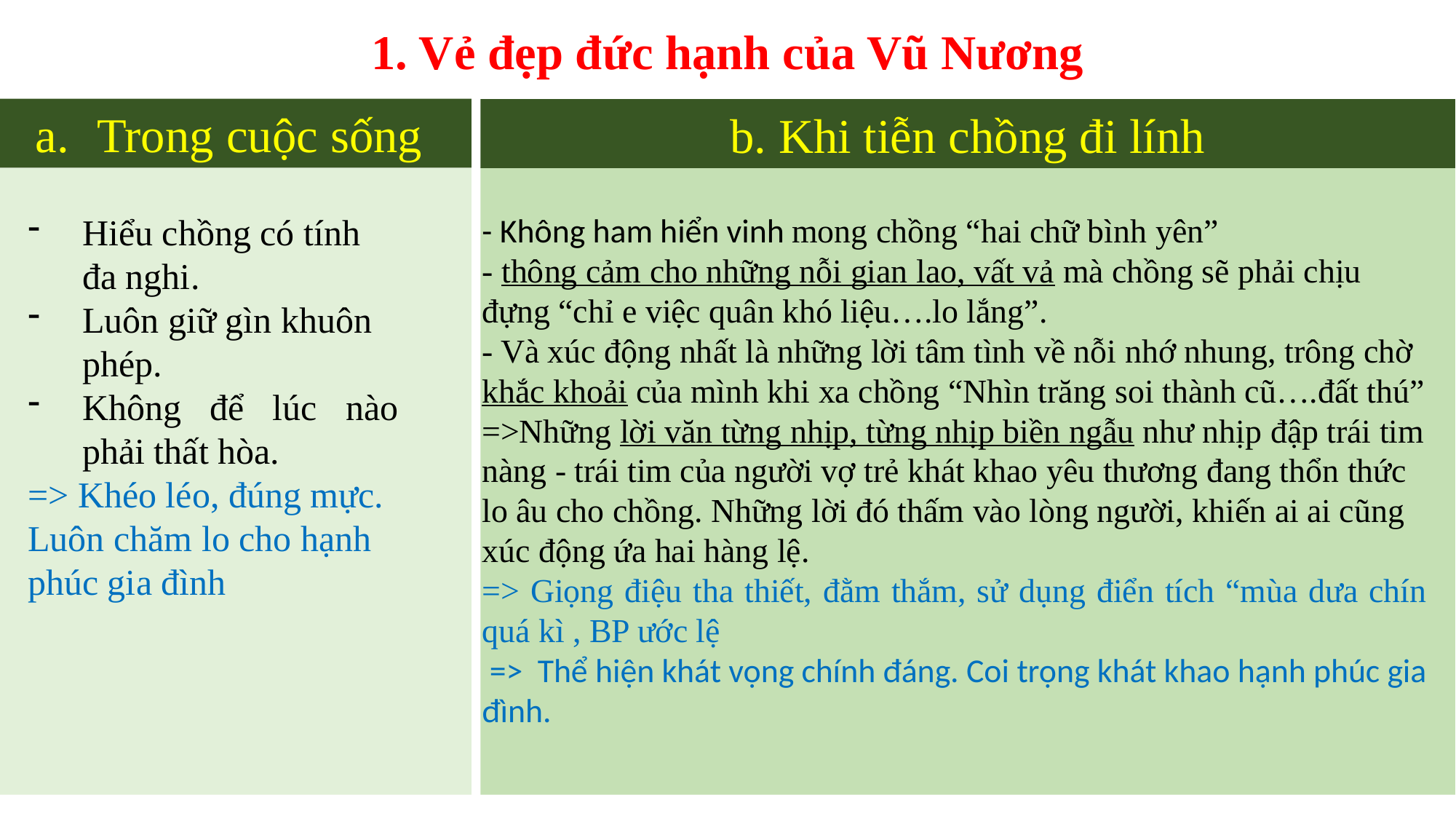

1. Vẻ đẹp đức hạnh của Vũ Nương
Trong cuộc sống
b. Khi tiễn chồng đi lính

Hiểu chồng có tính đa nghi.
Luôn giữ gìn khuôn phép.
Không để lúc nào phải thất hòa.
=> Khéo léo, đúng mực. Luôn chăm lo cho hạnh phúc gia đình
- Không ham hiển vinh mong chồng “hai chữ bình yên”
- thông cảm cho những nỗi gian lao, vất vả mà chồng sẽ phải chịu đựng “chỉ e việc quân khó liệu….lo lắng”.
- Và xúc động nhất là những lời tâm tình về nỗi nhớ nhung, trông chờ khắc khoải của mình khi xa chồng “Nhìn trăng soi thành cũ….đất thú”
=>Những lời văn từng nhịp, từng nhịp biền ngẫu như nhịp đập trái tim nàng - trái tim của người vợ trẻ khát khao yêu thương đang thổn thức lo âu cho chồng. Những lời đó thấm vào lòng người, khiến ai ai cũng xúc động ứa hai hàng lệ.
=> Giọng điệu tha thiết, đằm thắm, sử dụng điển tích “mùa dưa chín quá kì , BP ước lệ
 =>  Thể hiện khát vọng chính đáng. Coi trọng khát khao hạnh phúc gia đình.